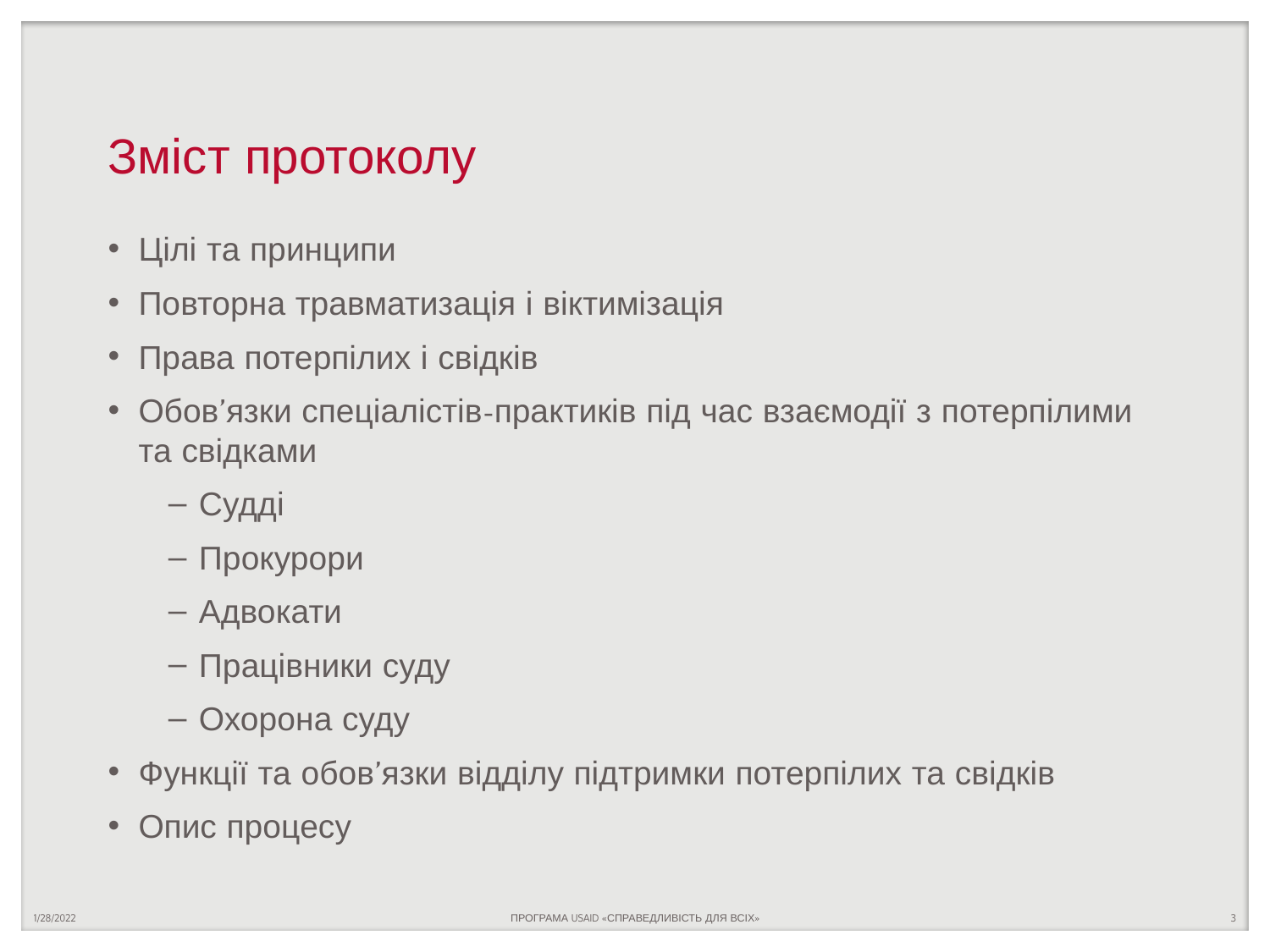

# Зміст протоколу
Цілі та принципи
Повторна травматизація і віктимізація
Права потерпілих і свідків
Обов’язки спеціалістів-практиків під час взаємодії з потерпілими та свідками
Судді
Прокурори
Адвокати
Працівники суду
Охорона суду
Функції та обов’язки відділу підтримки потерпілих та свідків
Опис процесу
1/28/2022
ПРОГРАМА USAID «СПРАВЕДЛИВІСТЬ ДЛЯ ВСІХ»
3